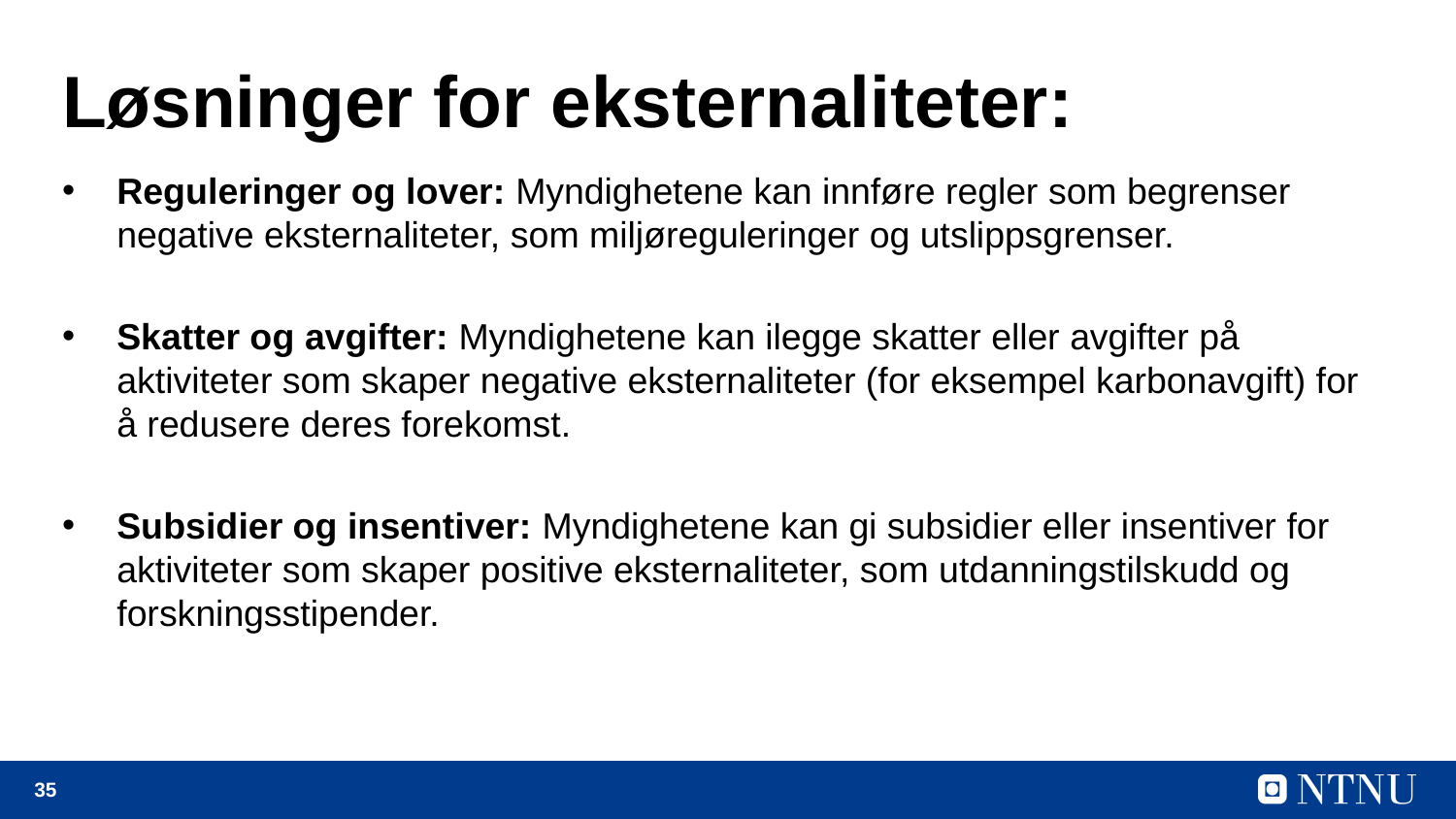

# Løsninger for eksternaliteter:
Reguleringer og lover: Myndighetene kan innføre regler som begrenser negative eksternaliteter, som miljøreguleringer og utslippsgrenser.

Skatter og avgifter: Myndighetene kan ilegge skatter eller avgifter på aktiviteter som skaper negative eksternaliteter (for eksempel karbonavgift) for å redusere deres forekomst.

Subsidier og insentiver: Myndighetene kan gi subsidier eller insentiver for aktiviteter som skaper positive eksternaliteter, som utdanningstilskudd og forskningsstipender.